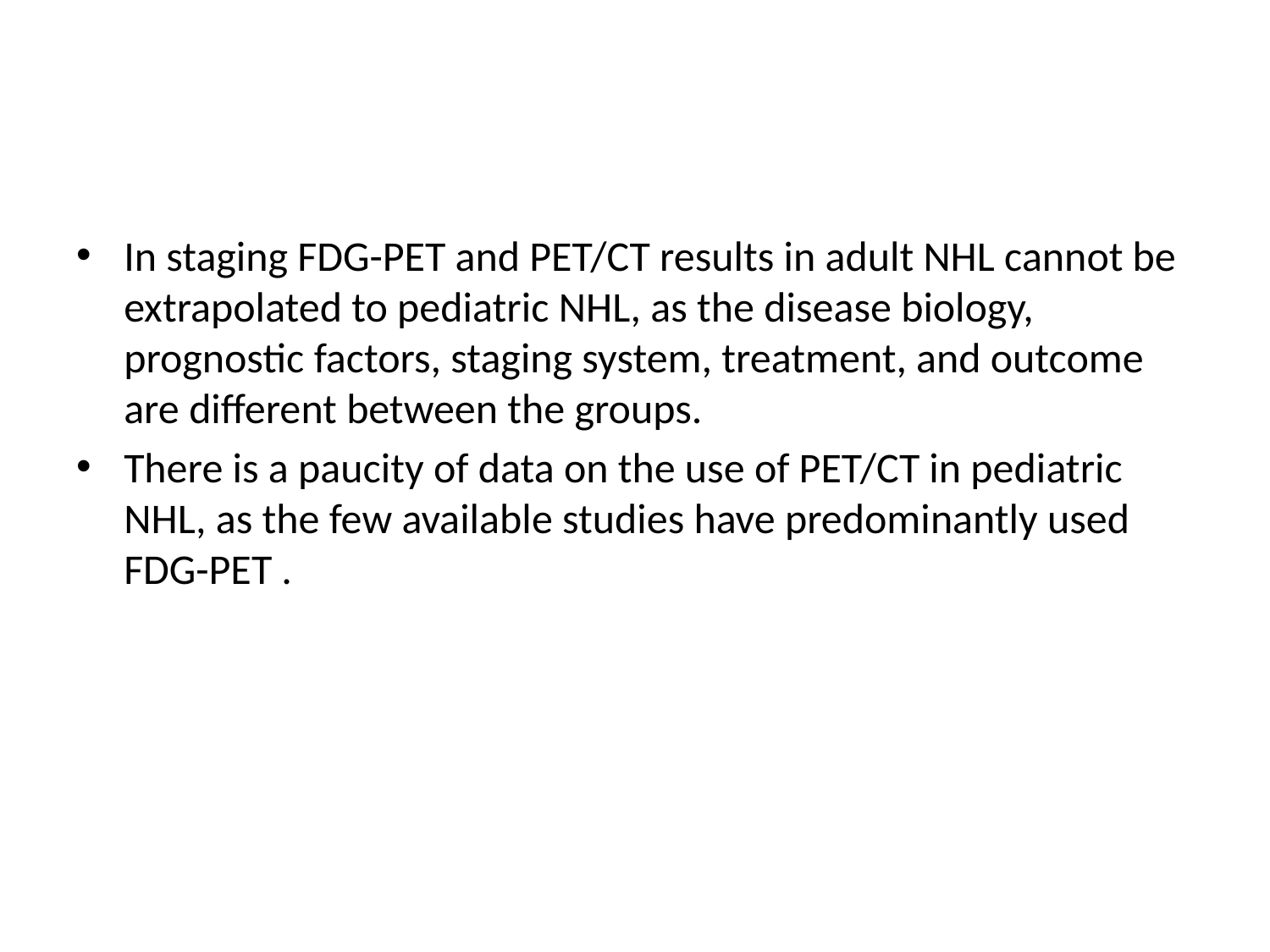

#
In staging FDG-PET and PET/CT results in adult NHL cannot be extrapolated to pediatric NHL, as the disease biology, prognostic factors, staging system, treatment, and outcome are different between the groups.
There is a paucity of data on the use of PET/CT in pediatric NHL, as the few available studies have predominantly used FDG-PET .